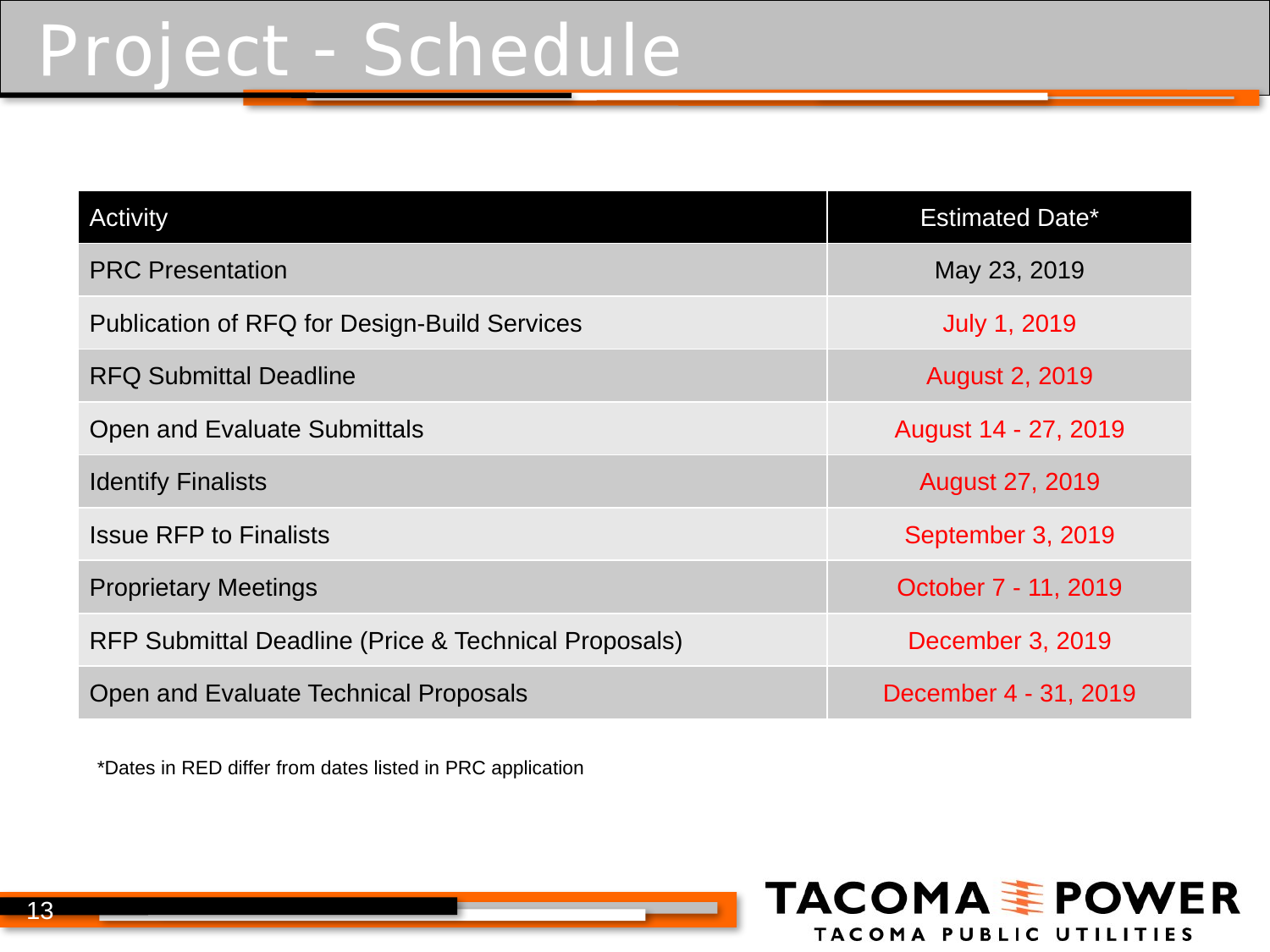

# Project - Schedule
| Activity | Estimated Date\* |
| --- | --- |
| PRC Presentation | May 23, 2019 |
| Publication of RFQ for Design-Build Services | July 1, 2019 |
| RFQ Submittal Deadline | August 2, 2019 |
| Open and Evaluate Submittals | August 14 - 27, 2019 |
| Identify Finalists | August 27, 2019 |
| Issue RFP to Finalists | September 3, 2019 |
| Proprietary Meetings | October 7 - 11, 2019 |
| RFP Submittal Deadline (Price & Technical Proposals) | December 3, 2019 |
| Open and Evaluate Technical Proposals | December 4 - 31, 2019 |
*Dates in RED differ from dates listed in PRC application
13